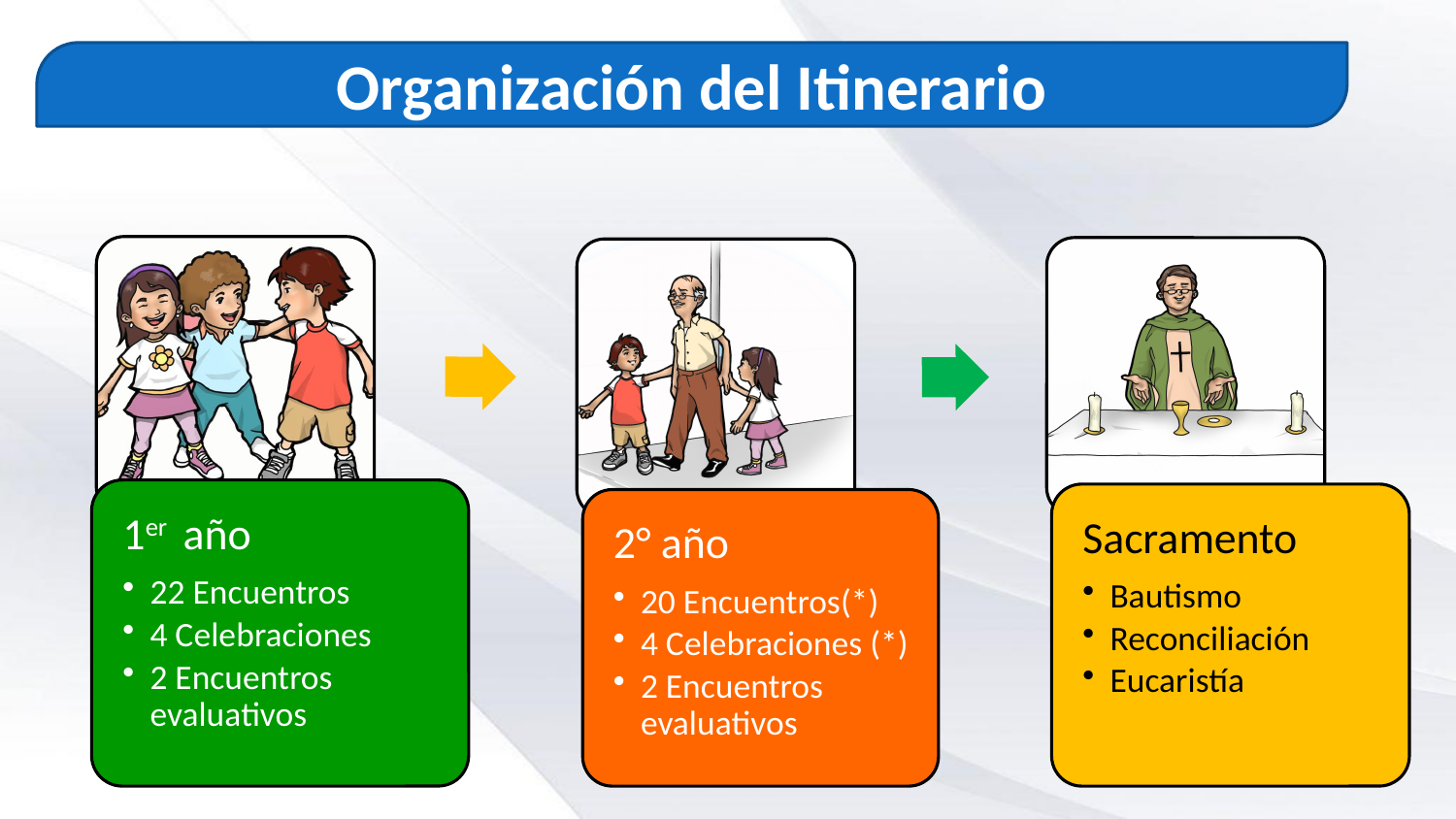

Organización del Itinerario
1er  año
22 Encuentros
4 Celebraciones
2 Encuentros evaluativos

2° año
20 Encuentros(*)
4 Celebraciones (*)
2 Encuentros evaluativos

Sacramento
Bautismo
Reconciliación
Eucaristía